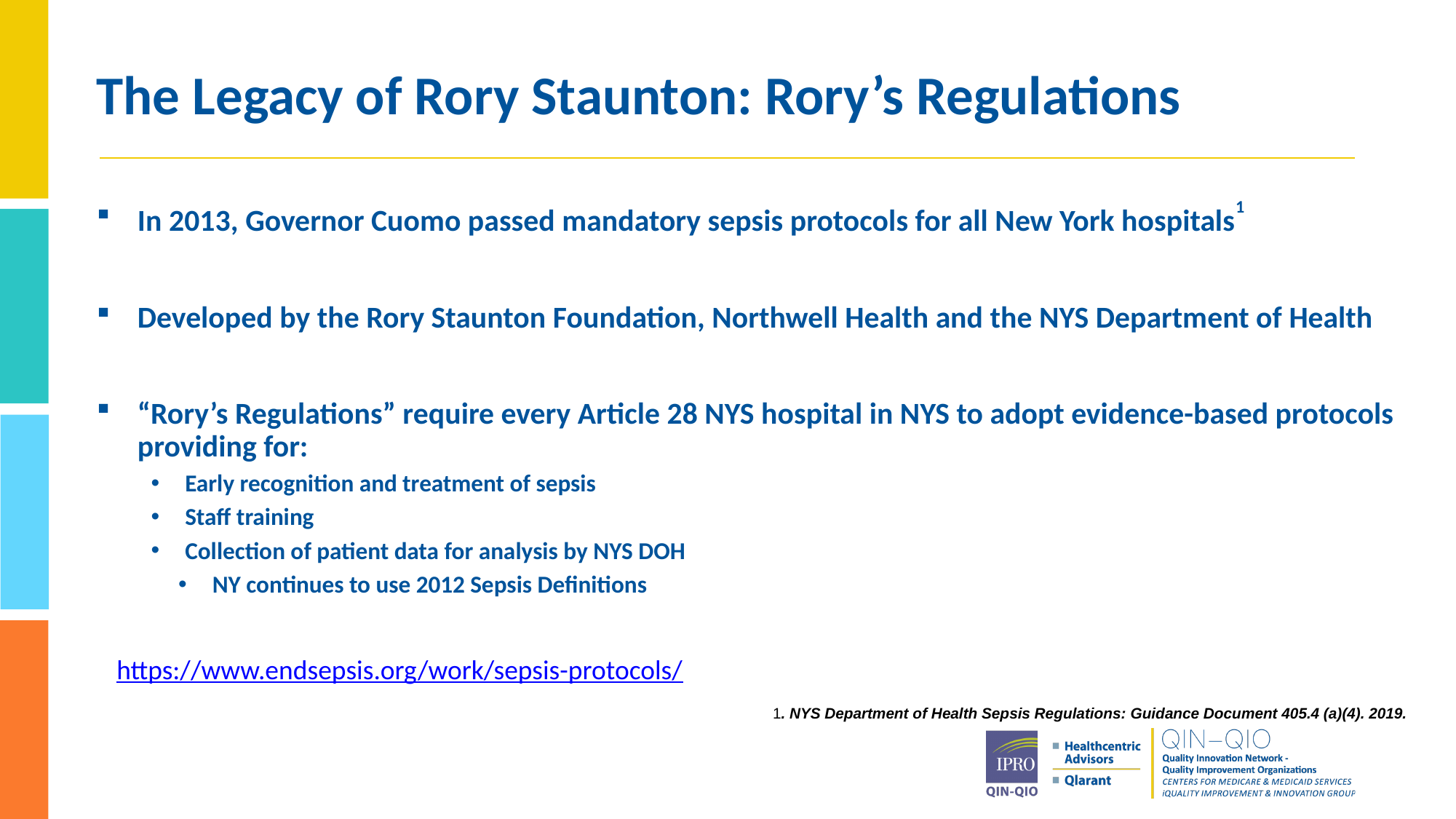

31
# The Legacy of Rory Staunton: Rory’s Regulations
In 2013, Governor Cuomo passed mandatory sepsis protocols for all New York hospitals1

Developed by the Rory Staunton Foundation, Northwell Health and the NYS Department of Health

“Rory’s Regulations” require every Article 28 NYS hospital in NYS to adopt evidence-based protocols providing for:
Early recognition and treatment of sepsis
Staff training
Collection of patient data for analysis by NYS DOH
NY continues to use 2012 Sepsis Definitions

https://www.endsepsis.org/work/sepsis-protocols/

1. NYS Department of Health Sepsis Regulations: Guidance Document 405.4 (a)(4). 2019.